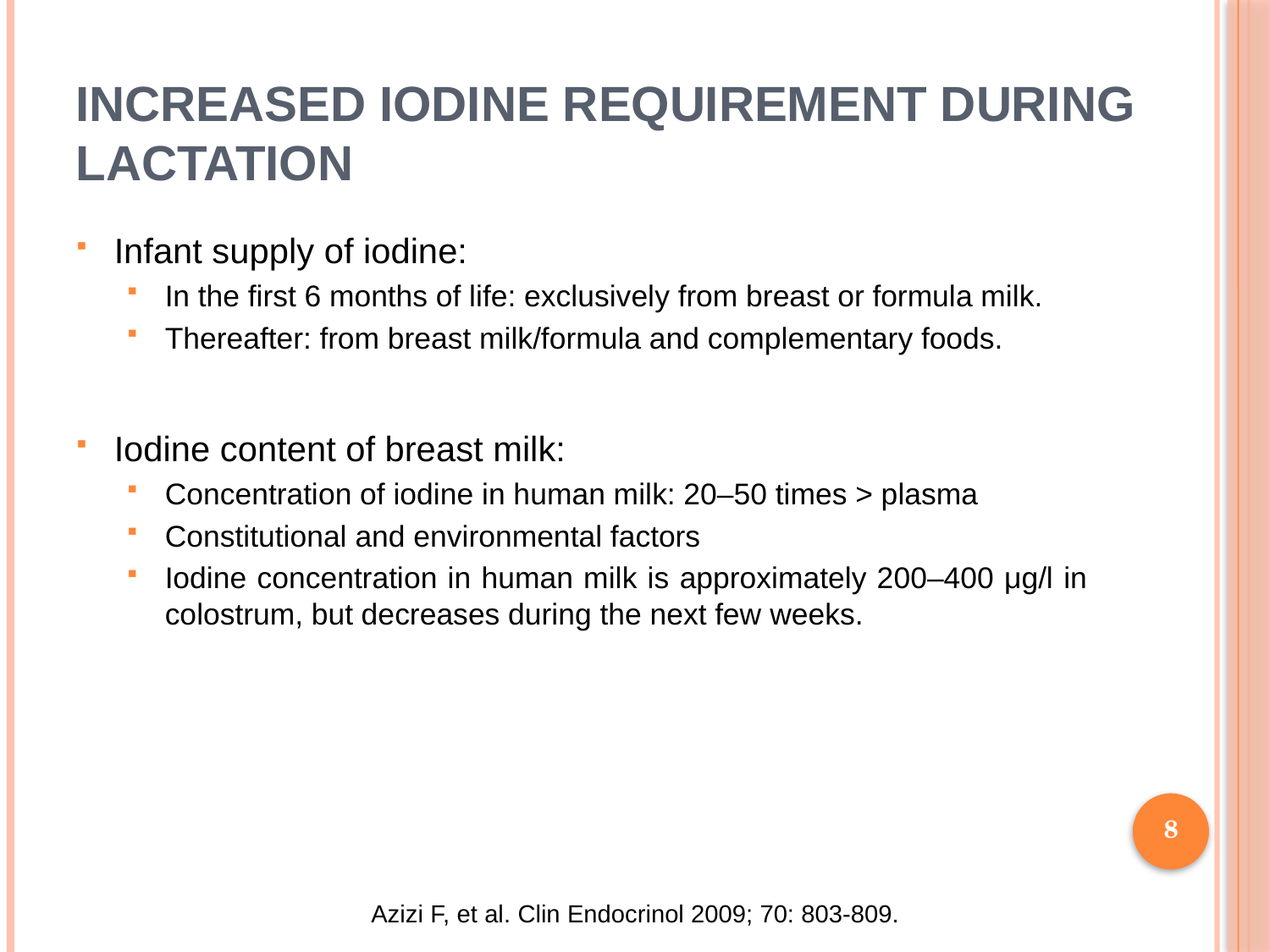

# Increased Iodine Requirement during Lactation
Infant supply of iodine:
In the first 6 months of life: exclusively from breast or formula milk.
Thereafter: from breast milk/formula and complementary foods.

Iodine content of breast milk:
Concentration of iodine in human milk: 20–50 times > plasma
Constitutional and environmental factors
Iodine concentration in human milk is approximately 200–400 μg/l in colostrum, but decreases during the next few weeks.

8
Azizi F, et al. Clin Endocrinol 2009; 70: 803-809.